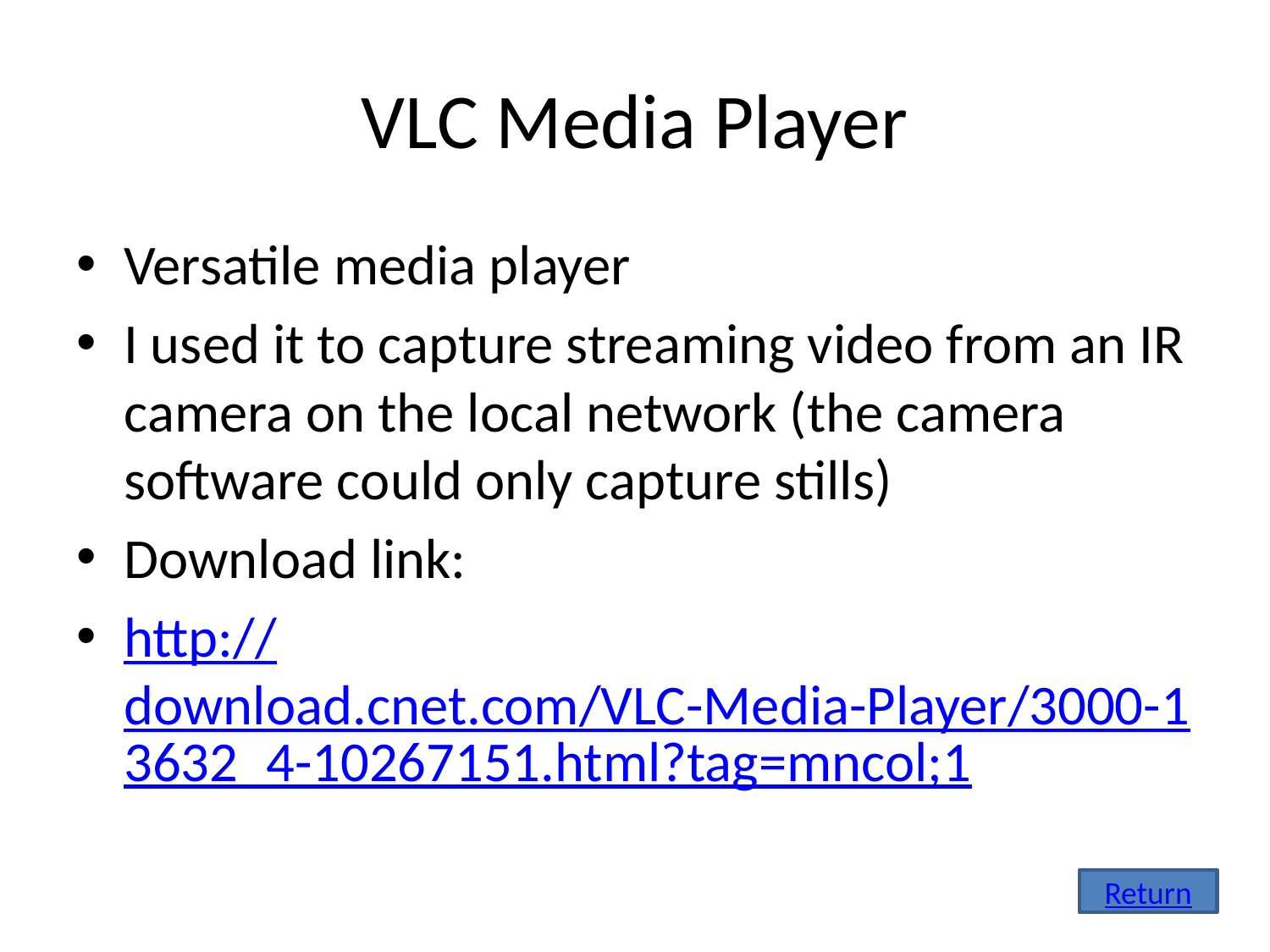

# VLC Media Player
Versatile media player
I used it to capture streaming video from an IR camera on the local network (the camera software could only capture stills)
Download link:
http://download.cnet.com/VLC-Media-Player/3000-13632_4-10267151.html?tag=mncol;1

Return